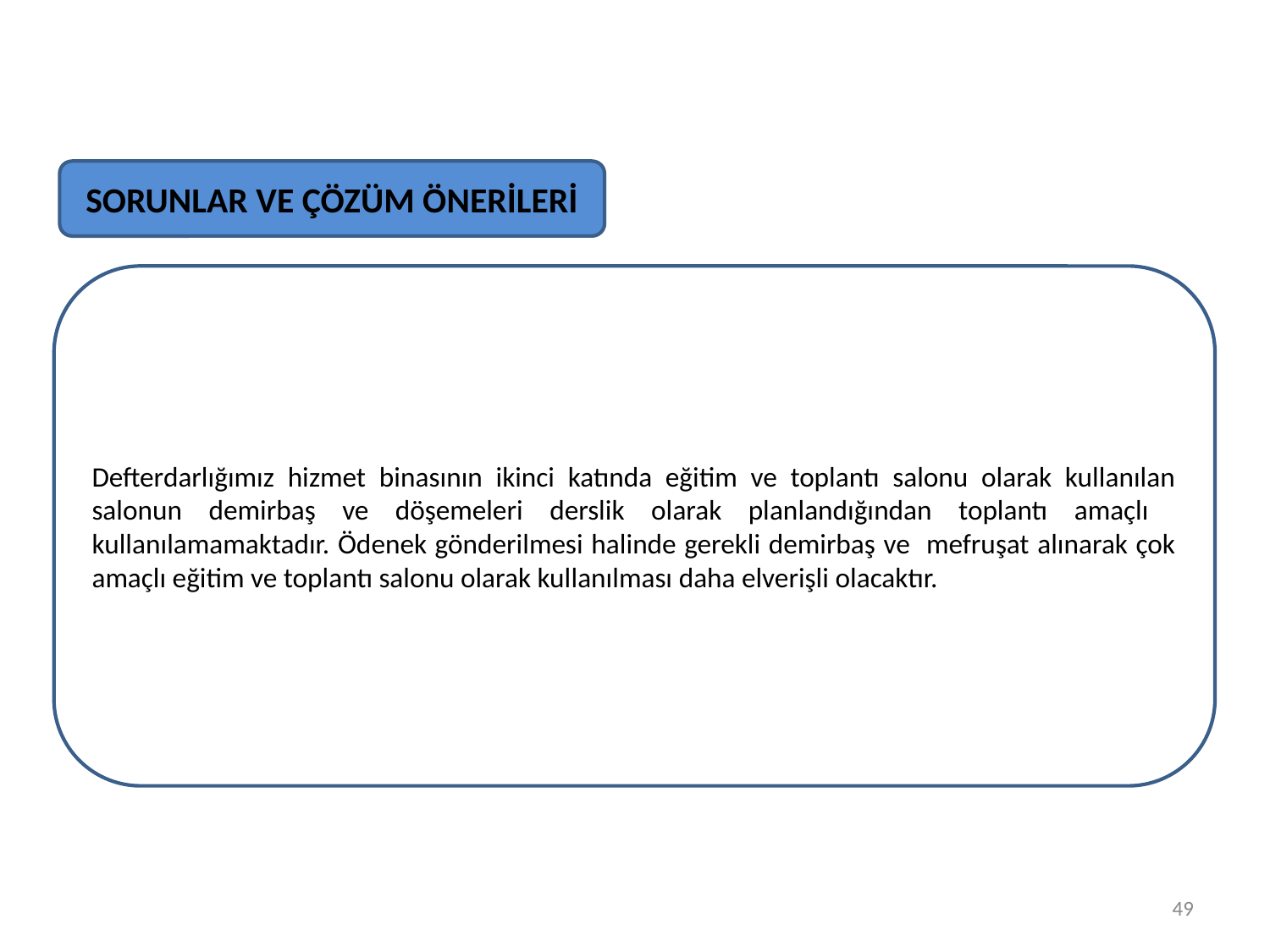

SORUNLAR VE ÇÖZÜM ÖNERİLERİ
Defterdarlığımız hizmet binasının ikinci katında eğitim ve toplantı salonu olarak kullanılan salonun demirbaş ve döşemeleri derslik olarak planlandığından toplantı amaçlı  kullanılamamaktadır. Ödenek gönderilmesi halinde gerekli demirbaş ve  mefruşat alınarak çok amaçlı eğitim ve toplantı salonu olarak kullanılması daha elverişli olacaktır.
49